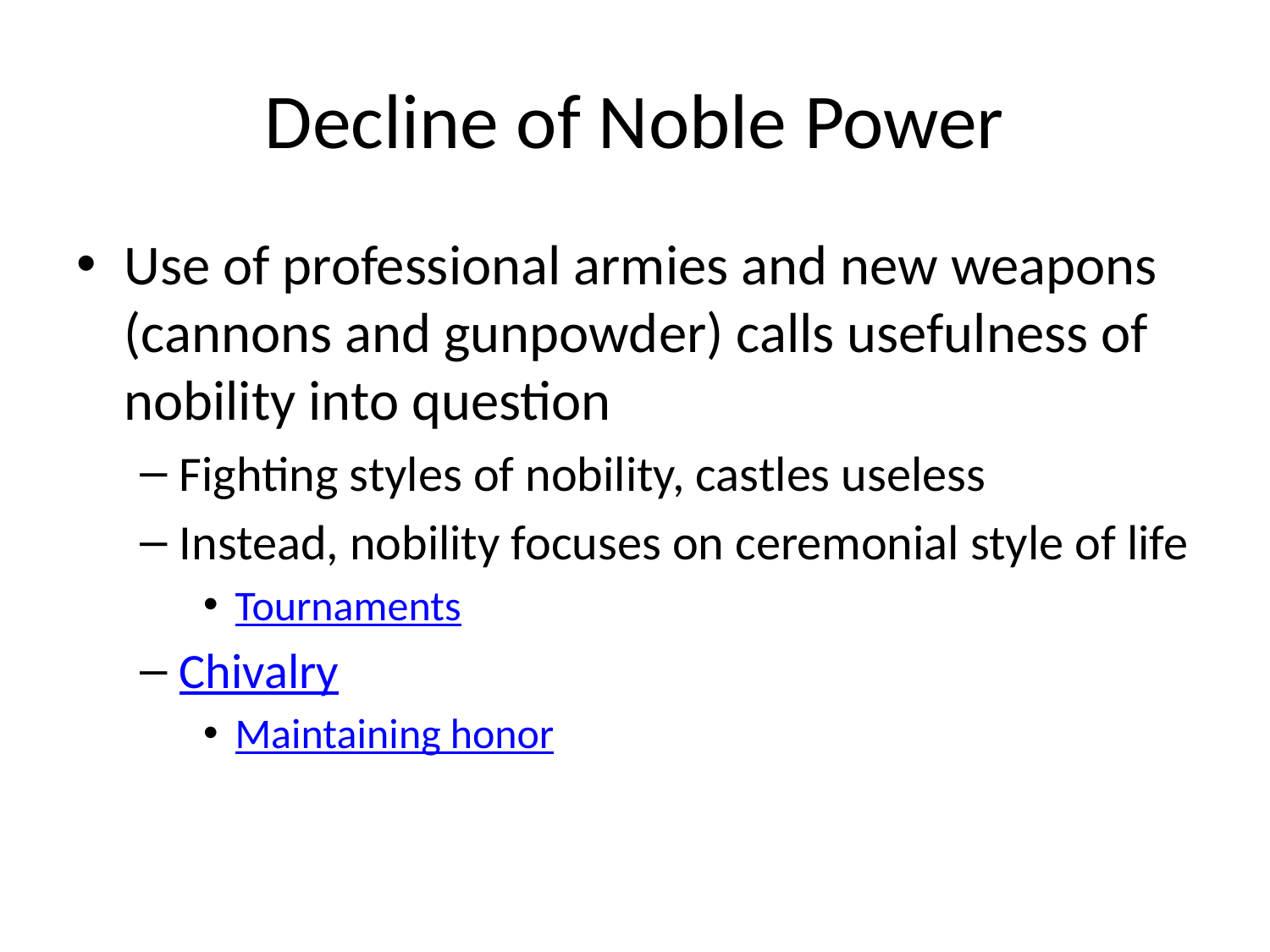

# Decline of Noble Power
Use of professional armies and new weapons (cannons and gunpowder) calls usefulness of nobility into question
Fighting styles of nobility, castles useless
Instead, nobility focuses on ceremonial style of life
Tournaments
Chivalry
Maintaining honor